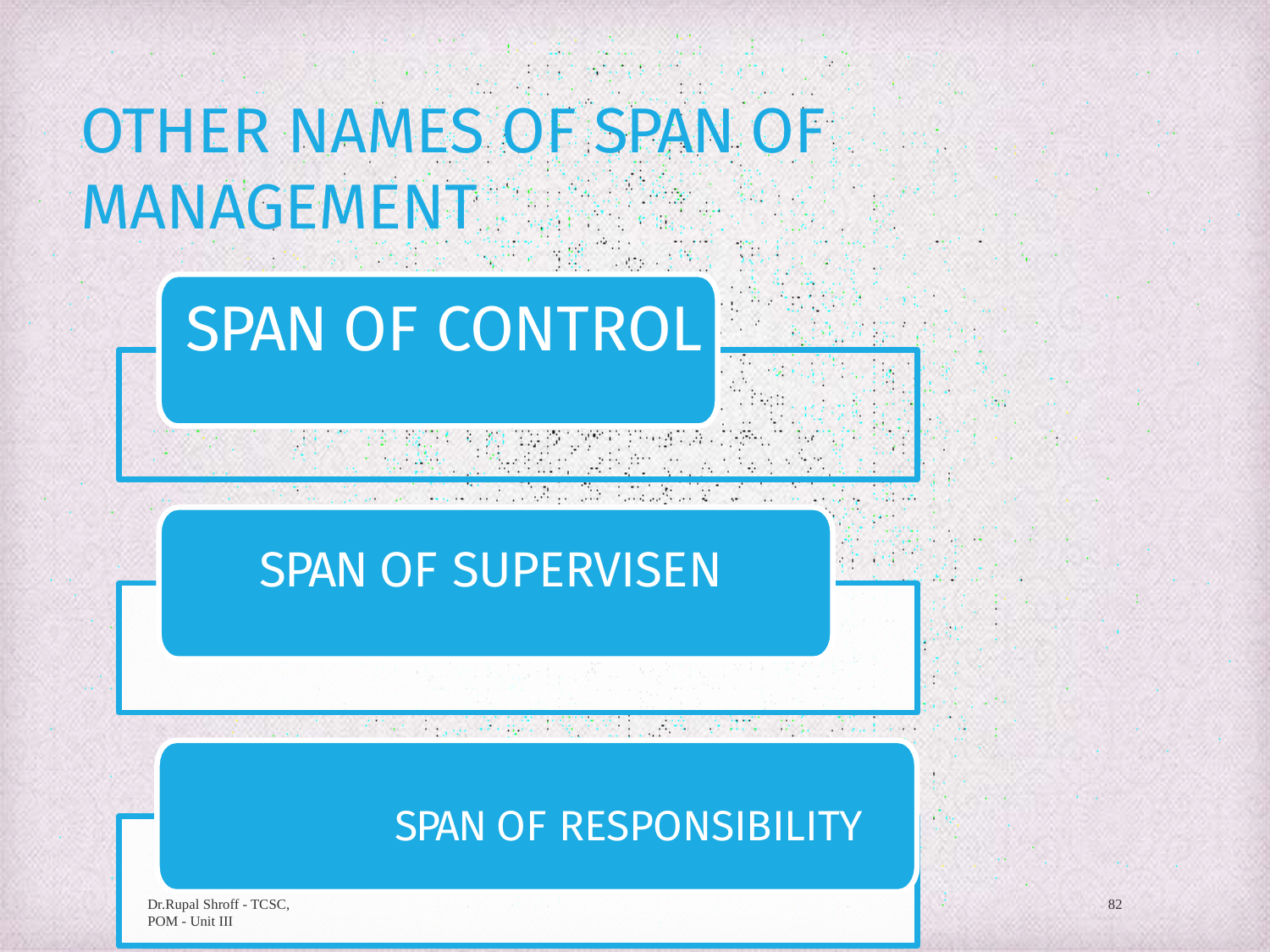

OTHER NAMES OF SPAN OF MANAGEMENT

# SPAN OF CONTROL

SPAN OF SUPERVISEN

SPAN OF RESPONSIBILITY

Dr.Rupal Shroff - TCSC, POM - Unit III
82